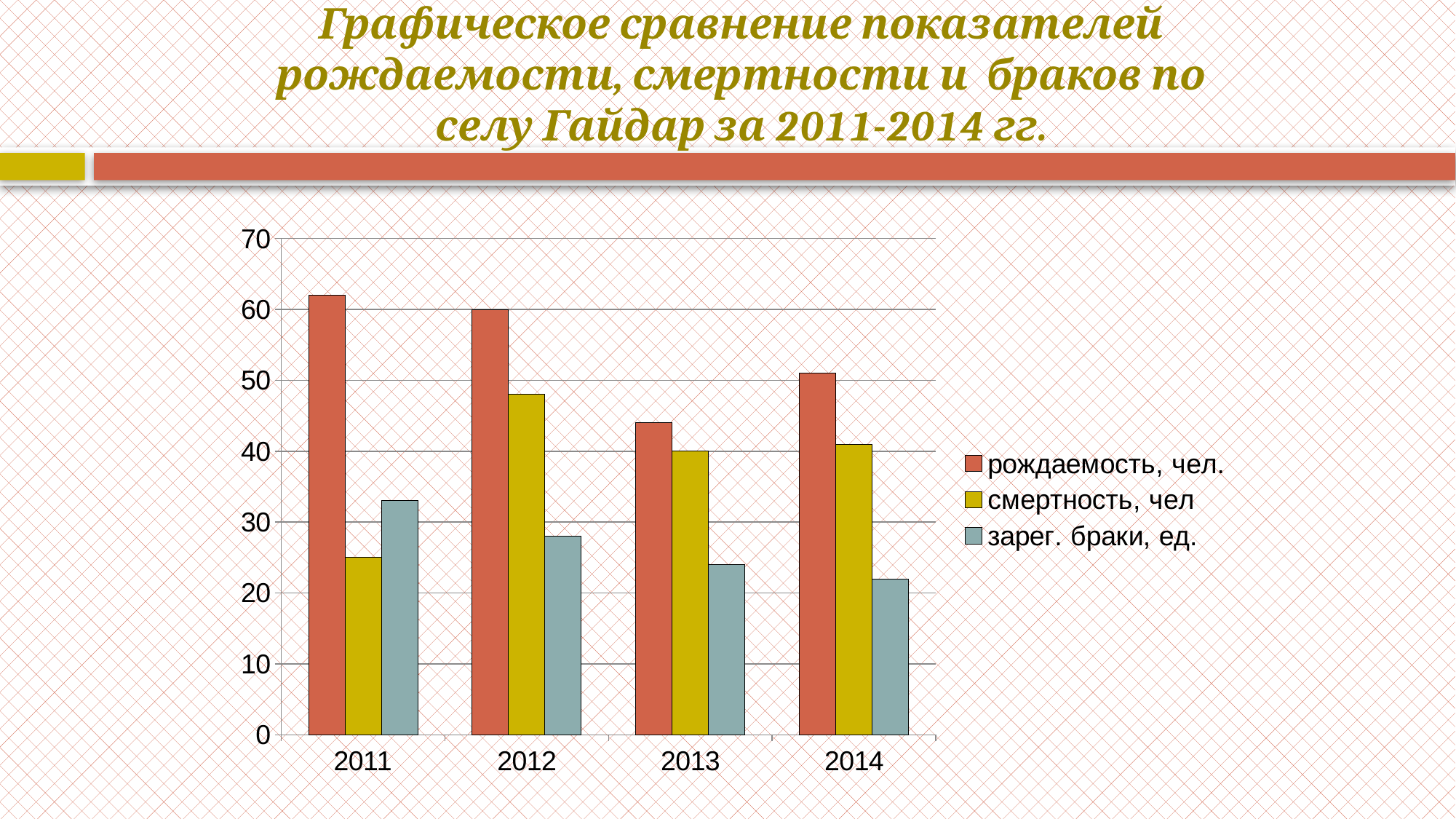

# Графическое сравнение показателей рождаемости, смертности и  браков по селу Гайдар за 2011-2014 гг.

### Chart

| Category | рождаемость, чел. | смертность, чел | зарег. браки, ед. |
|---|---|---|---|
| 2011 | 62.0 | 25.0 | 33.0 |
| 2012 | 60.0 | 48.0 | 28.0 |
| 2013 | 44.0 | 40.0 | 24.0 |
| 2014 | 51.0 | 41.0 | 22.0 |